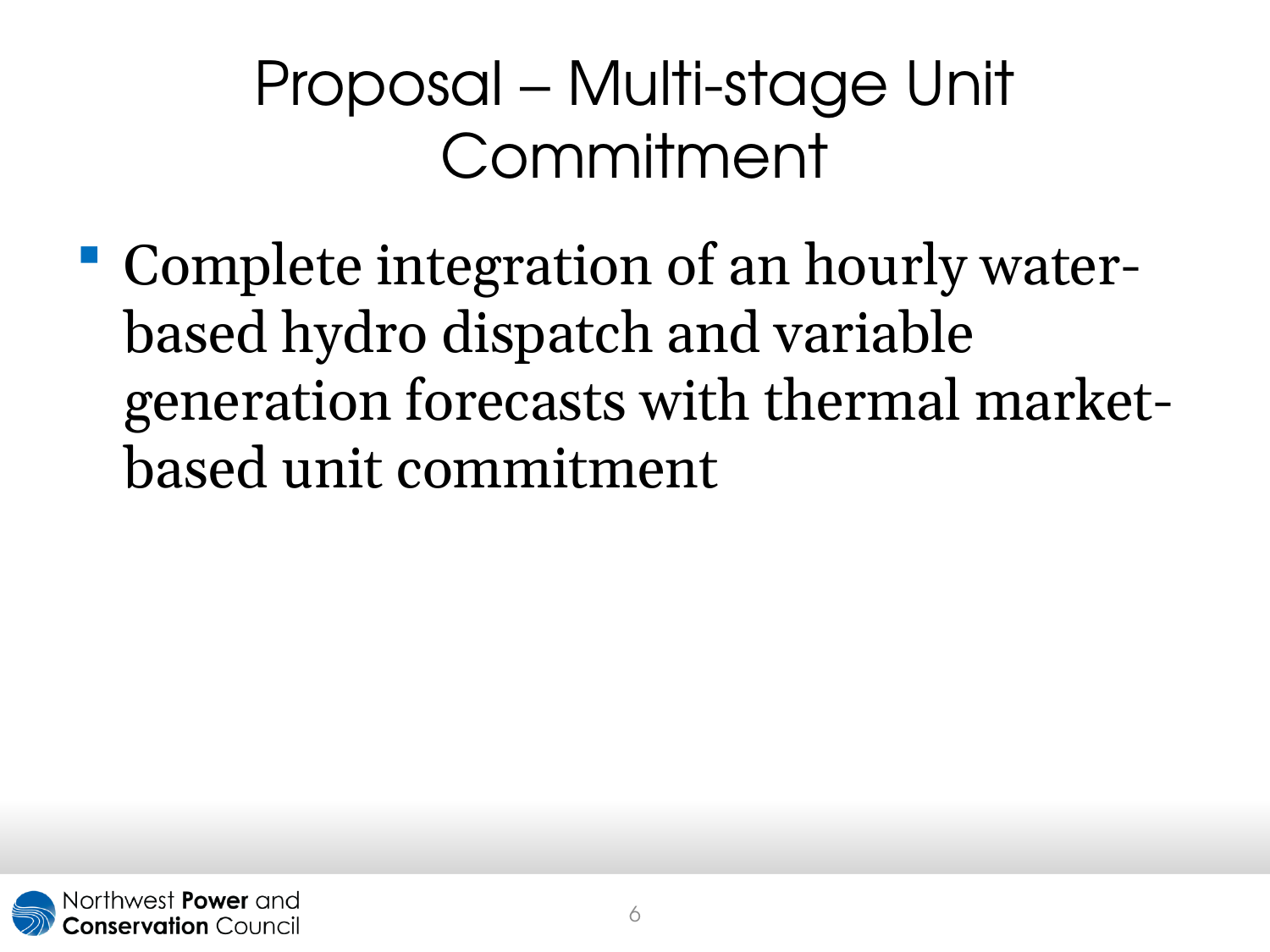

# Proposal – Multi-stage Unit Commitment
Complete integration of an hourly water-based hydro dispatch and variable generation forecasts with thermal market-based unit commitment
6